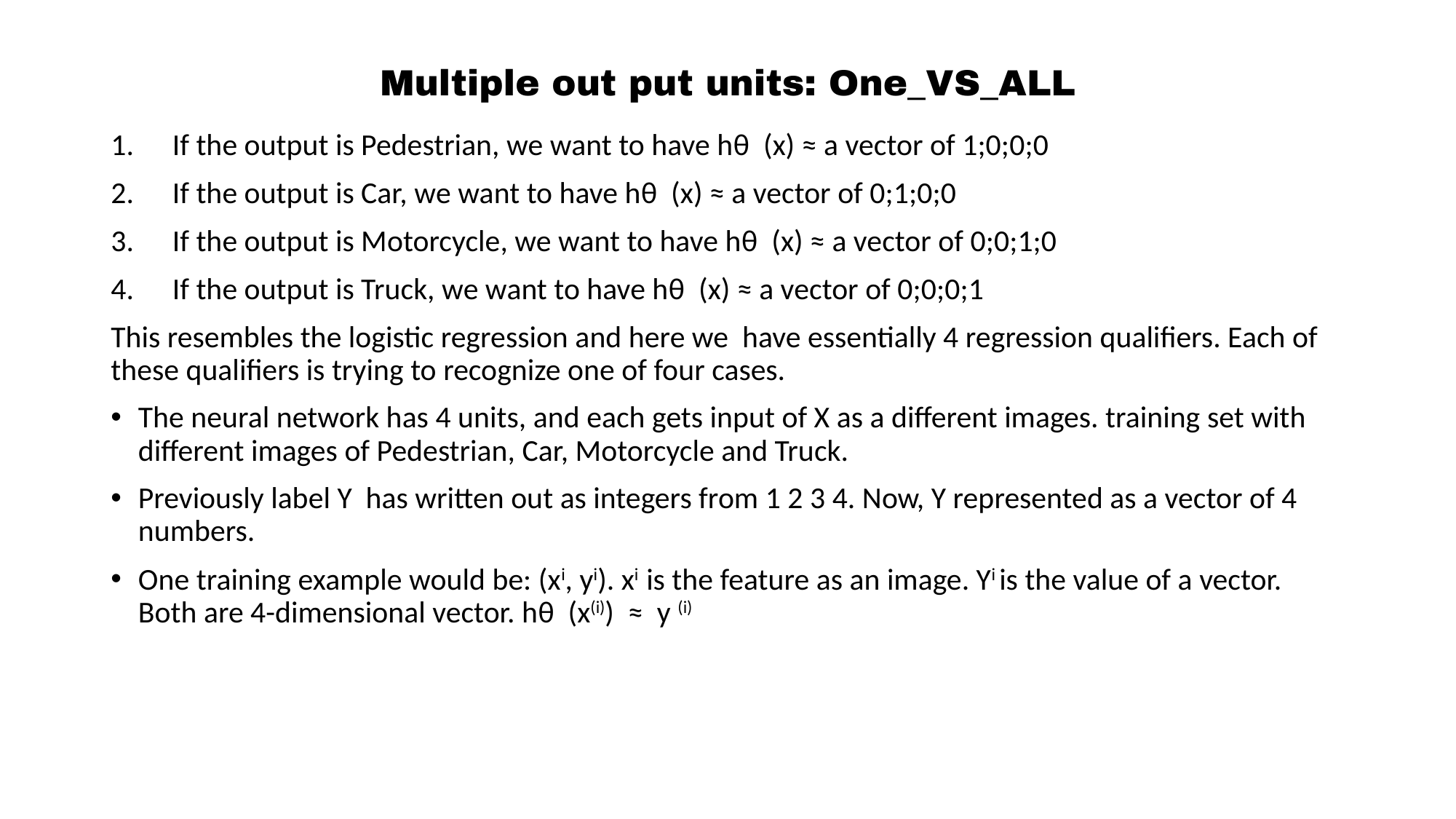

# Multiple out put units: One_VS_ALL
If the output is Pedestrian, we want to have hθ  (x) ≈ a vector of 1;0;0;0
If the output is Car, we want to have hθ  (x) ≈ a vector of 0;1;0;0
If the output is Motorcycle, we want to have hθ  (x) ≈ a vector of 0;0;1;0
If the output is Truck, we want to have hθ  (x) ≈ a vector of 0;0;0;1
This resembles the logistic regression and here we  have essentially 4 regression qualifiers. Each of these qualifiers is trying to recognize one of four cases.
The neural network has 4 units, and each gets input of X as a different images. training set with different images of Pedestrian, Car, Motorcycle and Truck.
Previously label Y  has written out as integers from 1 2 3 4. Now, Y represented as a vector of 4 numbers.
One training example would be: (xi, yi). xi  is the feature as an image. Yi is the value of a vector. Both are 4-dimensional vector. hθ  (x(i))  ≈  y (i)